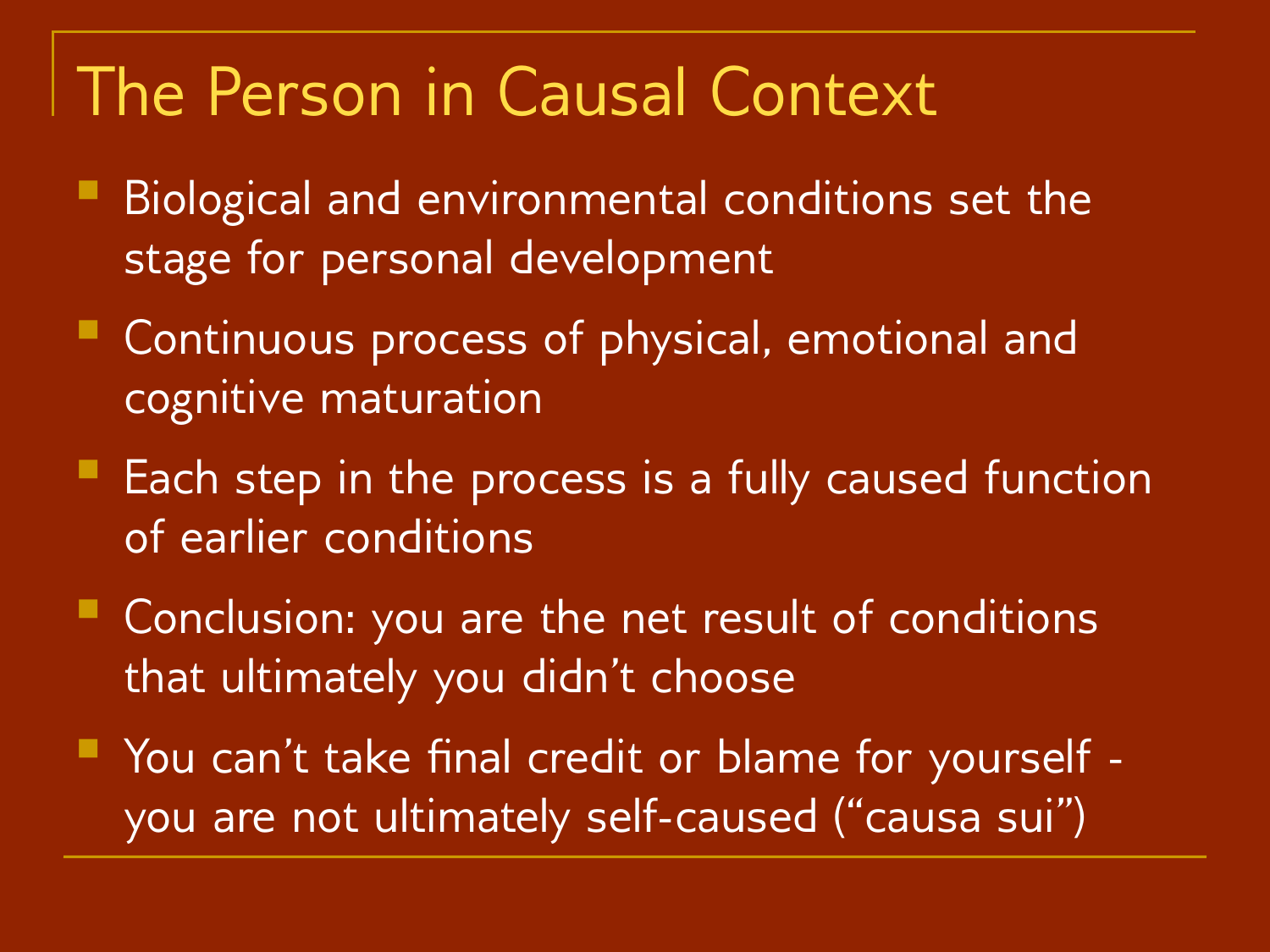

# The Person in Causal Context
Biological and environmental conditions set the stage for personal development
Continuous process of physical, emotional and cognitive maturation
Each step in the process is a fully caused function of earlier conditions
Conclusion: you are the net result of conditions that ultimately you didn’t choose
You can’t take final credit or blame for yourself - you are not ultimately self-caused (“causa sui”)